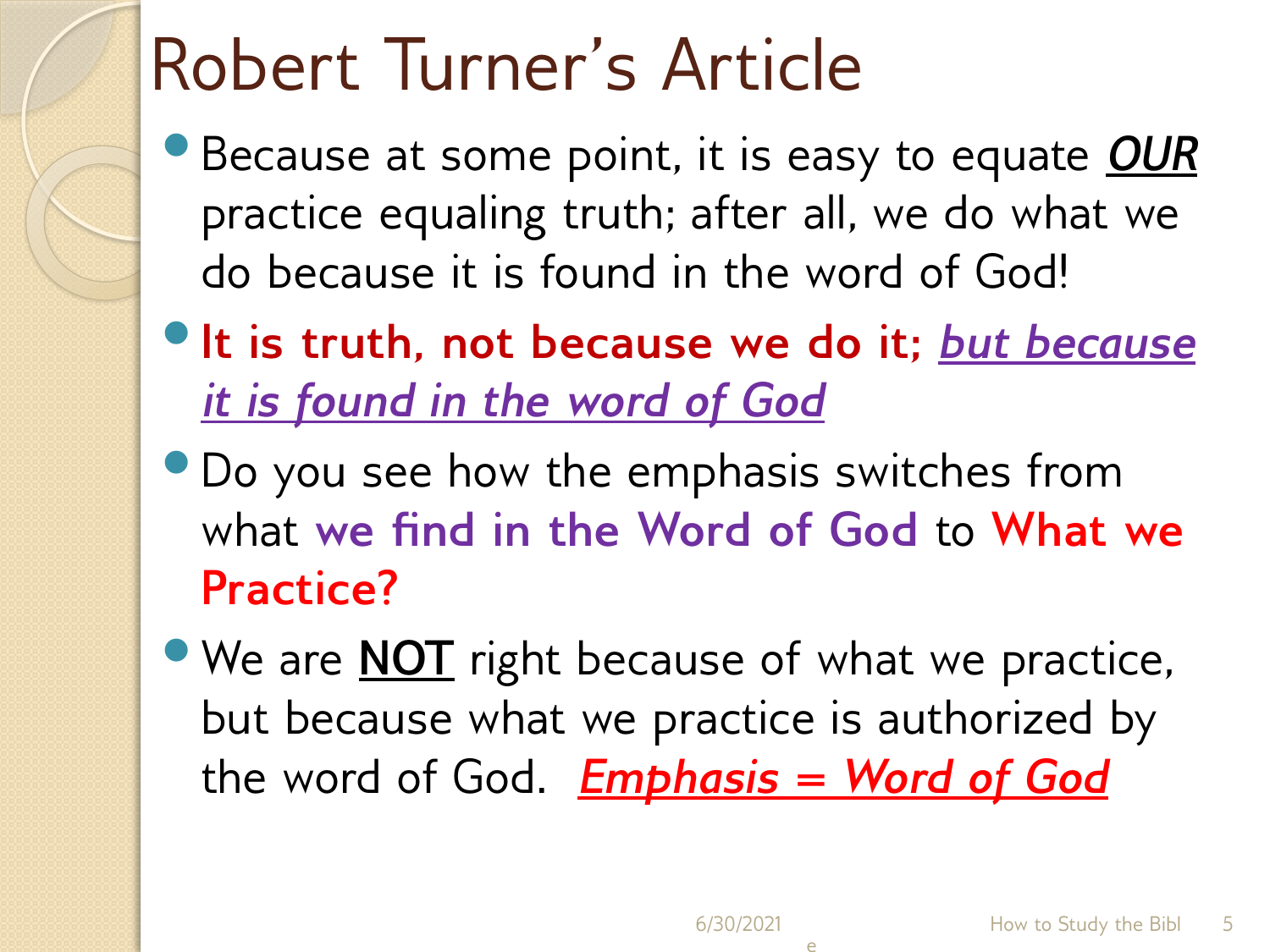

# Robert Turner’s Article
Because at some point, it is easy to equate OUR practice equaling truth; after all, we do what we do because it is found in the word of God!
It is truth, not because we do it; but because it is found in the word of God
Do you see how the emphasis switches from what we find in the Word of God to What we Practice?
We are NOT right because of what we practice, but because what we practice is authorized by the word of God.  Emphasis = Word of God

6/30/2021
                             How to Study the Bible
5